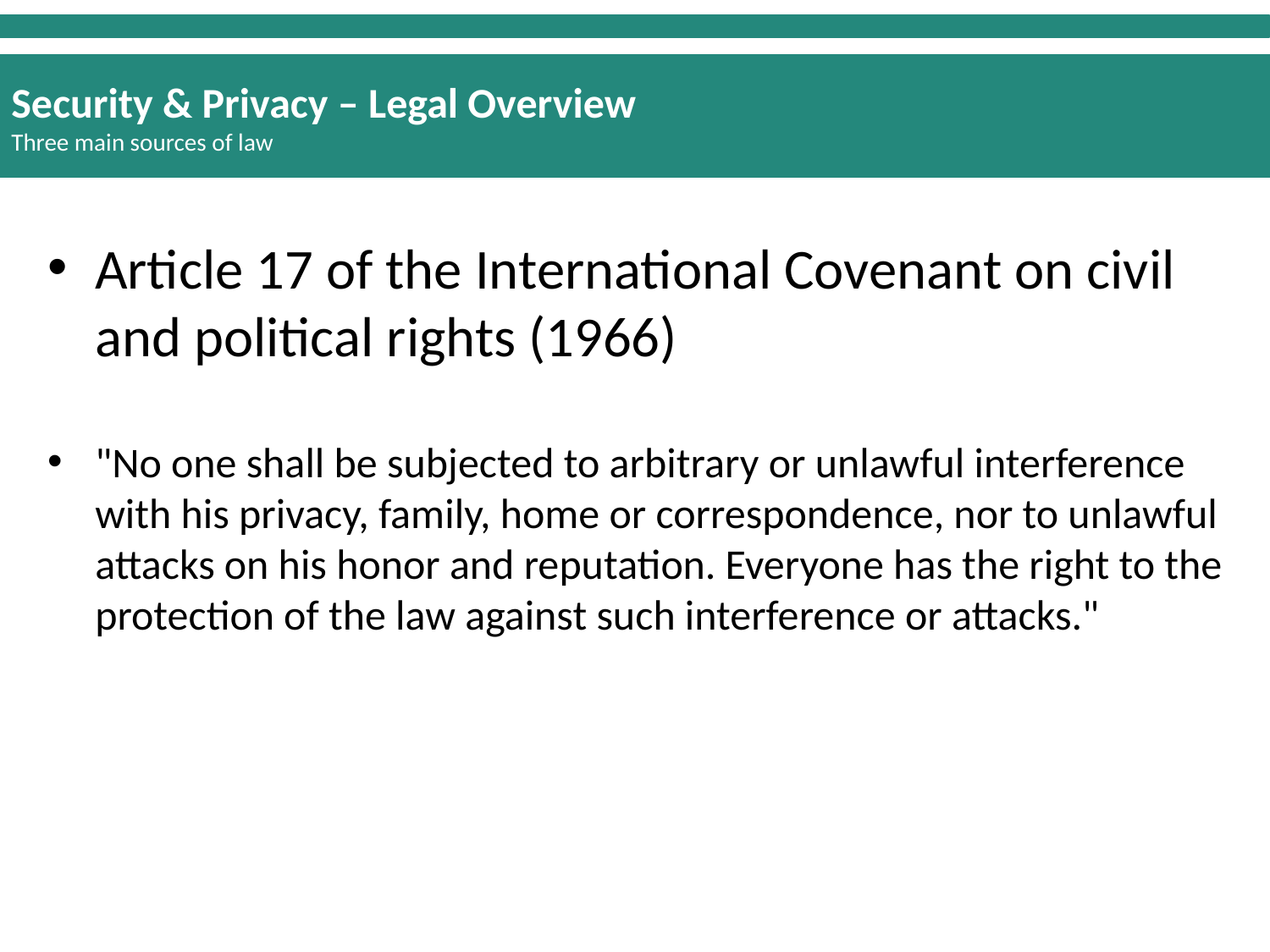

Security & Privacy – Legal Overview
Three main sources of law
Article 17 of the International Covenant on civil and political rights (1966)

"No one shall be subjected to arbitrary or unlawful interference with his privacy, family, home or correspondence, nor to unlawful attacks on his honor and reputation. Everyone has the right to the protection of the law against such interference or attacks."